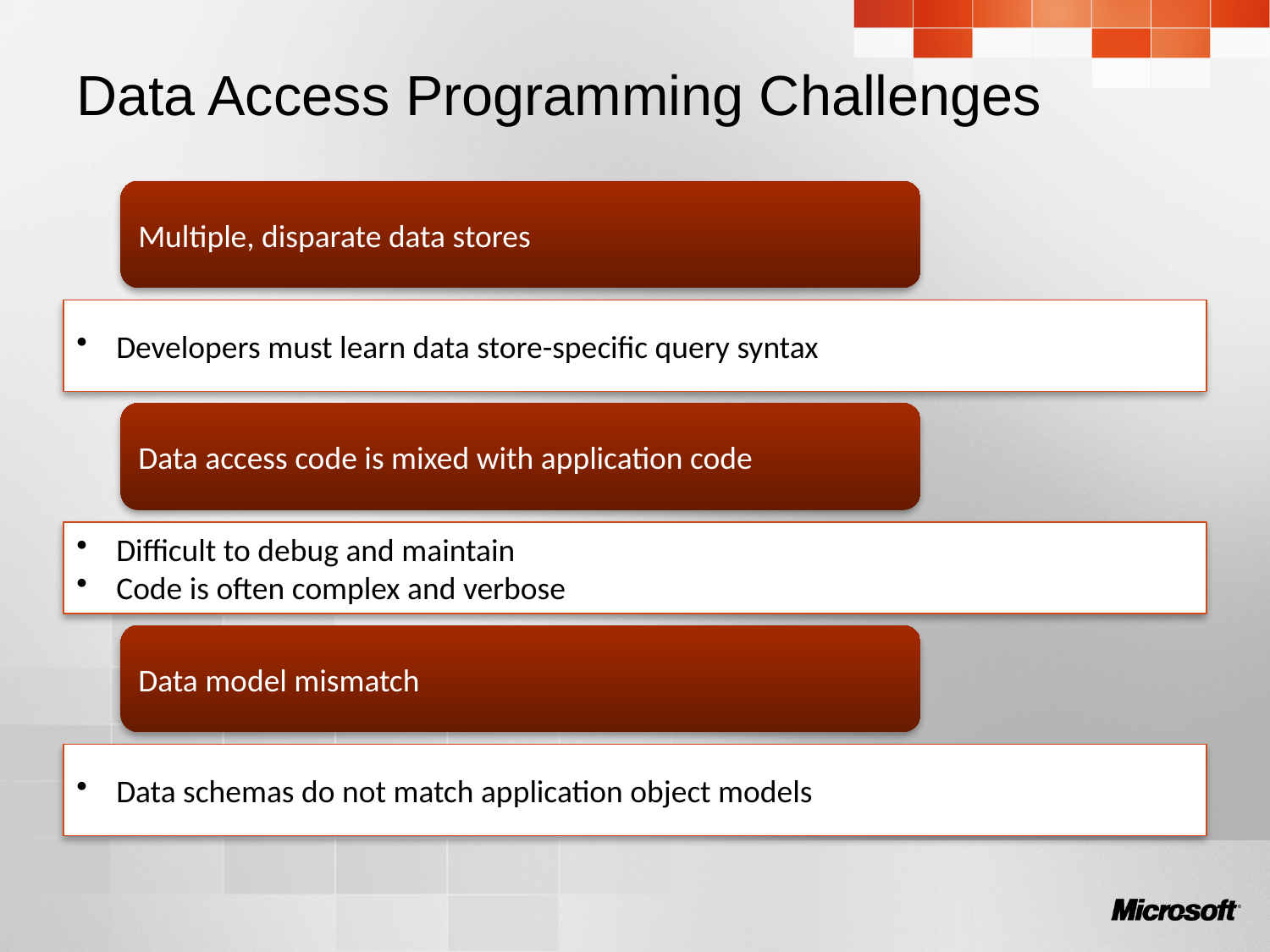

# Data Access Programming Challenges
Multiple, disparate data stores
Developers must learn data store-specific query syntax
Data access code is mixed with application code
Difficult to debug and maintain
Code is often complex and verbose
Data model mismatch
Data schemas do not match application object models